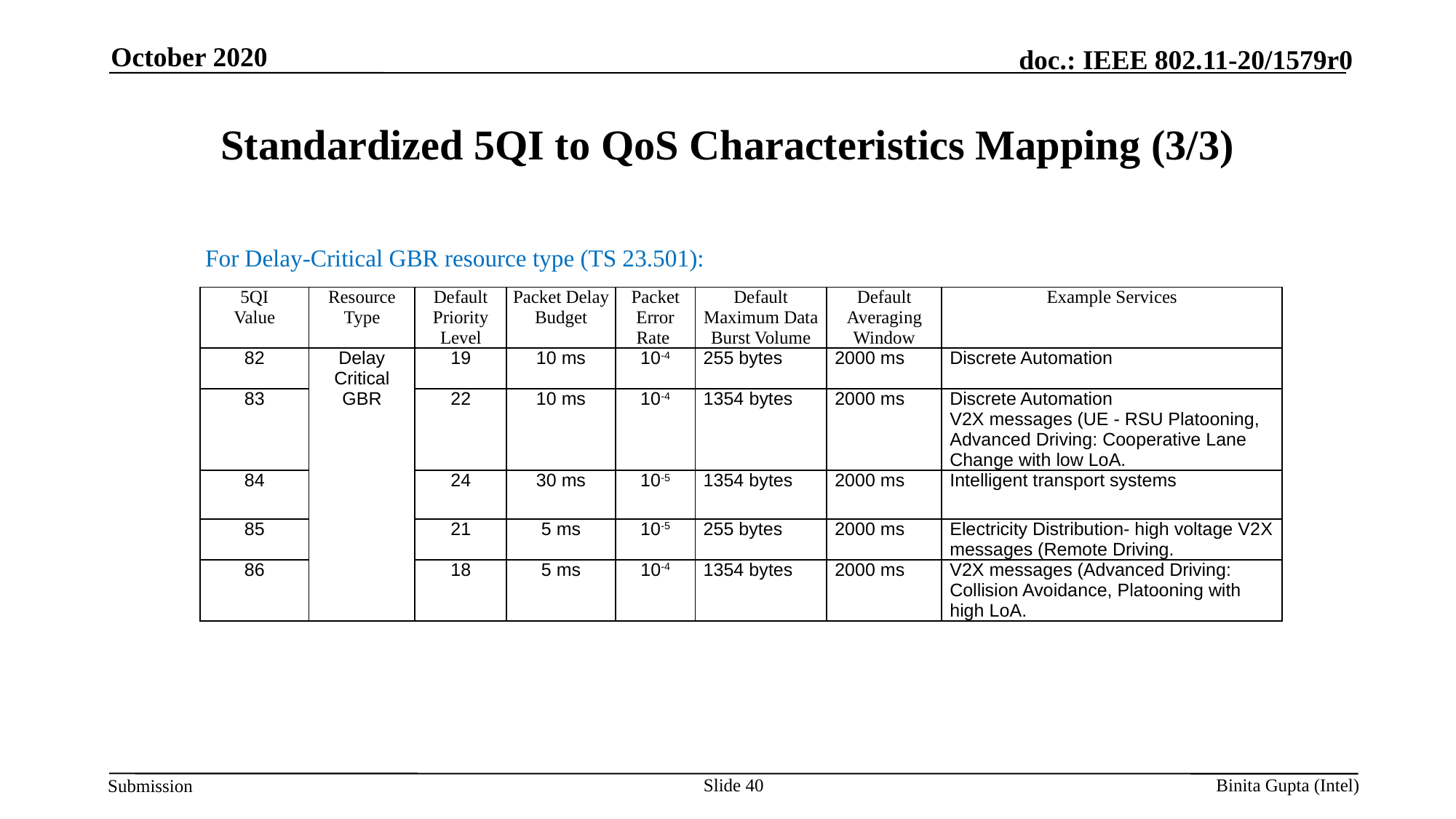

October 2020
# Standardized 5QI to QoS Characteristics Mapping (3/3)
For Delay-Critical GBR resource type (TS 23.501):
| 5QI Value | Resource Type | Default Priority Level | Packet Delay Budget | Packet Error Rate | Default Maximum Data Burst Volume | Default Averaging Window | Example Services |
| --- | --- | --- | --- | --- | --- | --- | --- |
| 82 | Delay Critical GBR | 19 | 10 ms | 10-4 | 255 bytes | 2000 ms | Discrete Automation |
| 83 |  | 22 | 10 ms | 10-4 | 1354 bytes | 2000 ms | Discrete Automation V2X messages (UE - RSU Platooning, Advanced Driving: Cooperative Lane Change with low LoA. |
| 84 |  | 24 | 30 ms | 10-5 | 1354 bytes | 2000 ms | Intelligent transport systems |
| 85 |  | 21 | 5 ms | 10-5 | 255 bytes | 2000 ms | Electricity Distribution- high voltage V2X messages (Remote Driving. |
| 86 |  | 18 | 5 ms | 10-4 | 1354 bytes | 2000 ms | V2X messages (Advanced Driving: Collision Avoidance, Platooning with high LoA. |
Slide 40
Binita Gupta (Intel)